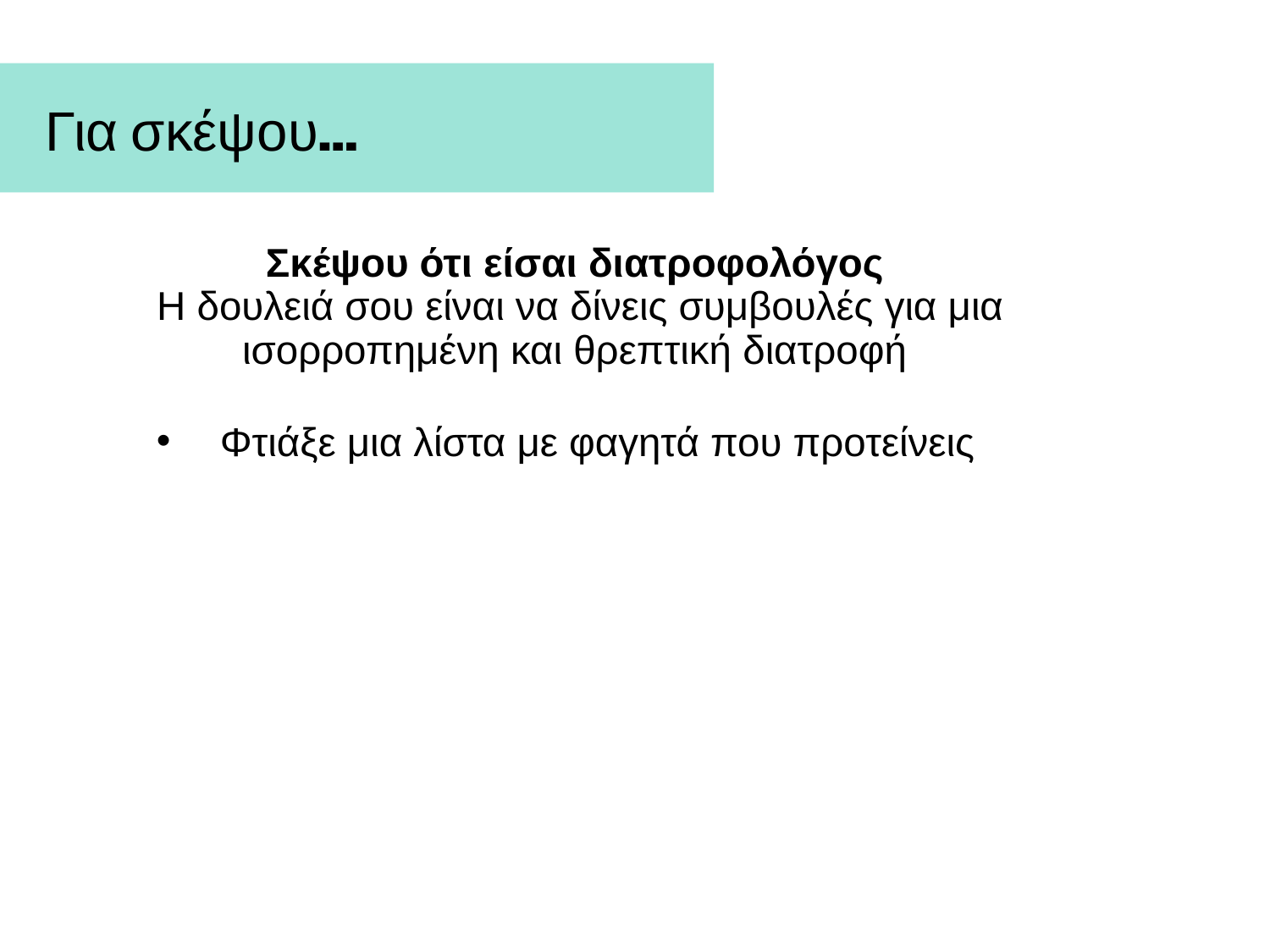

# Για σκέψου…
Σκέψου ότι είσαι διατροφολόγος
Η δουλειά σου είναι να δίνεις συμβουλές για μια ισορροπημένη και θρεπτική διατροφή

Φτιάξε μια λίστα με φαγητά που προτείνεις